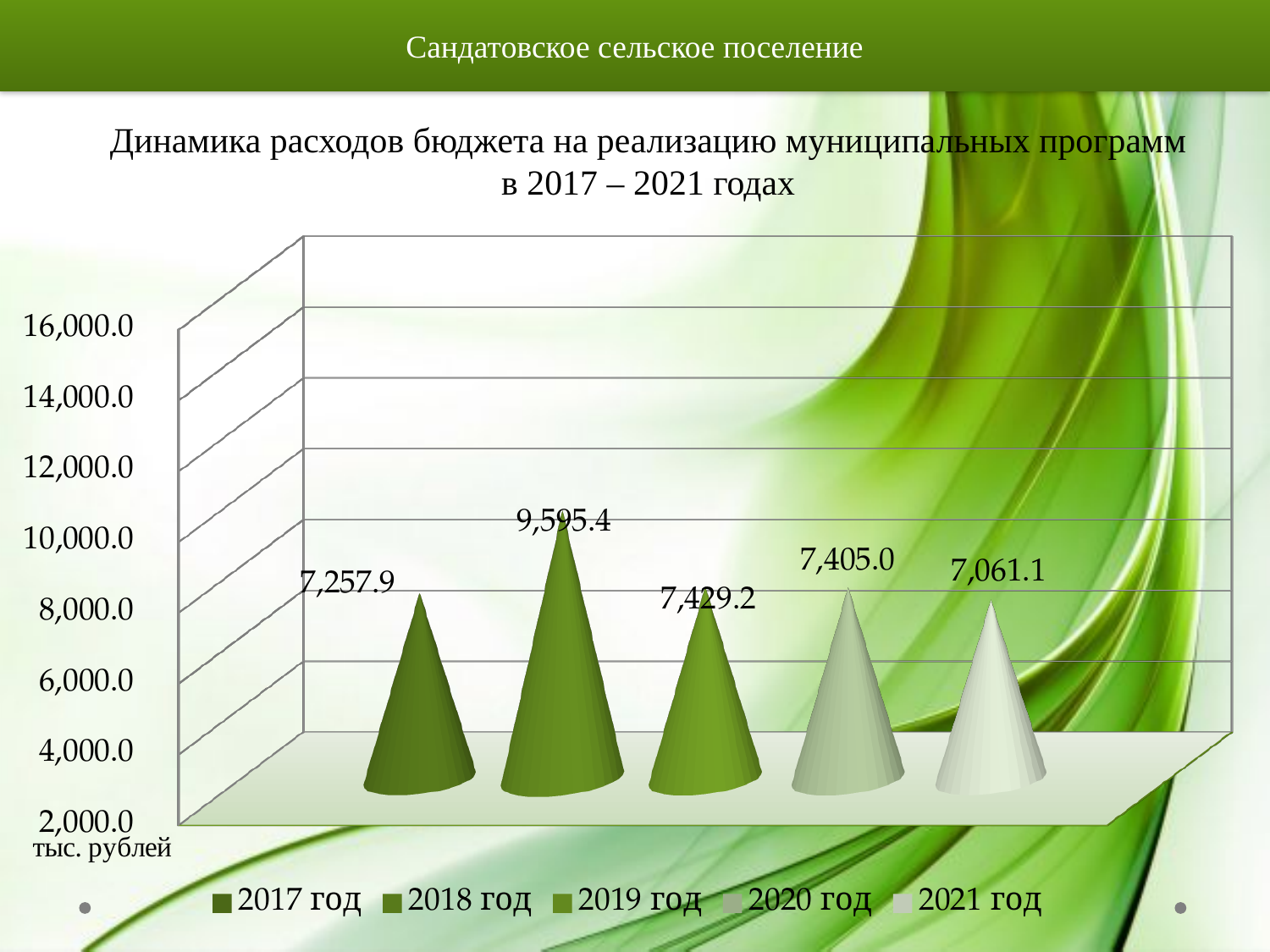

Сандатовское сельское поселение
Динамика расходов бюджета на реализацию муниципальных программ в 2017 – 2021 годах

[unsupported chart]